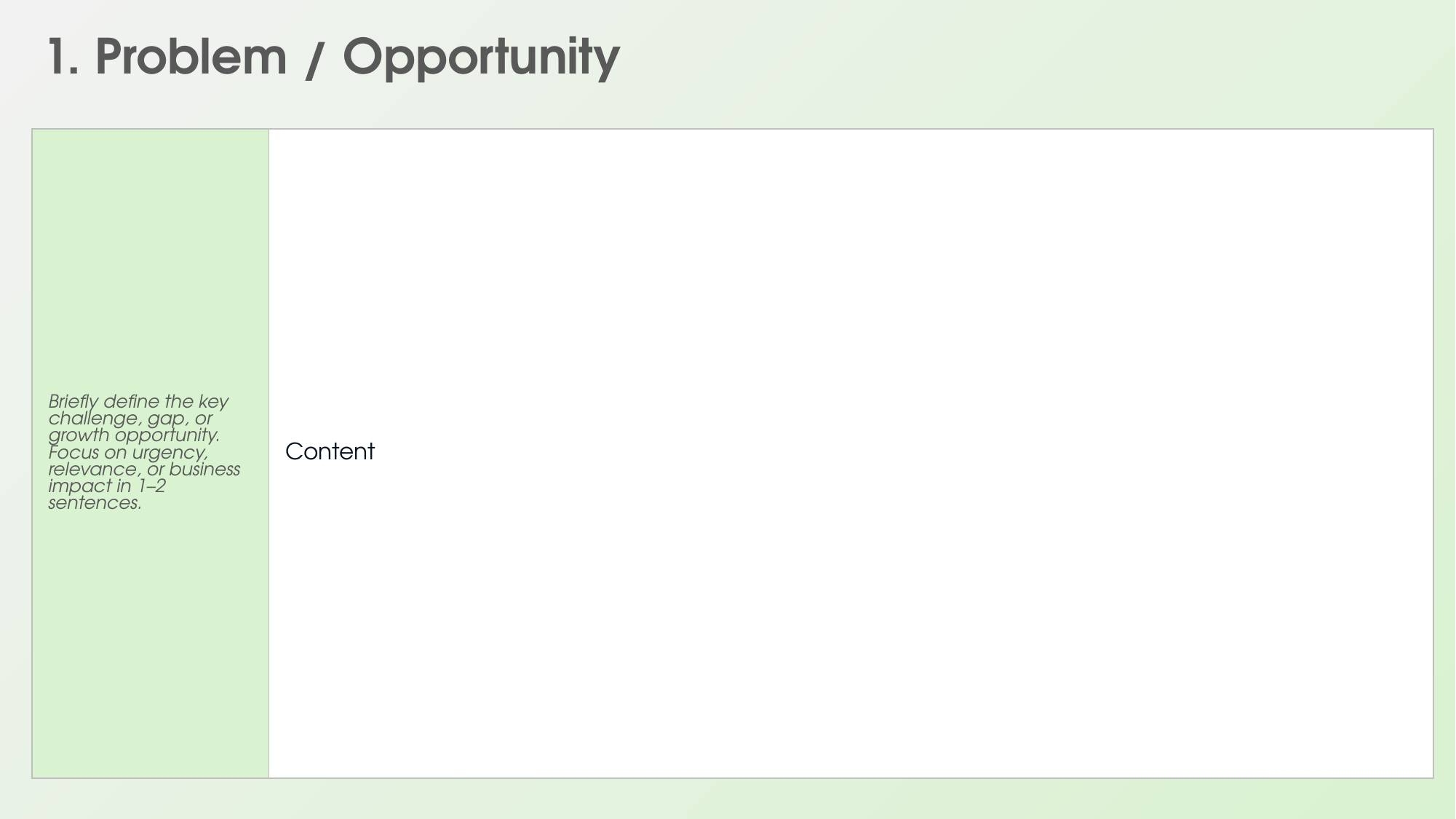

1. Problem / Opportunity
| Briefly define the key challenge, gap, or growth opportunity. Focus on urgency, relevance, or business impact in 1–2 sentences. | Content |
| --- | --- |